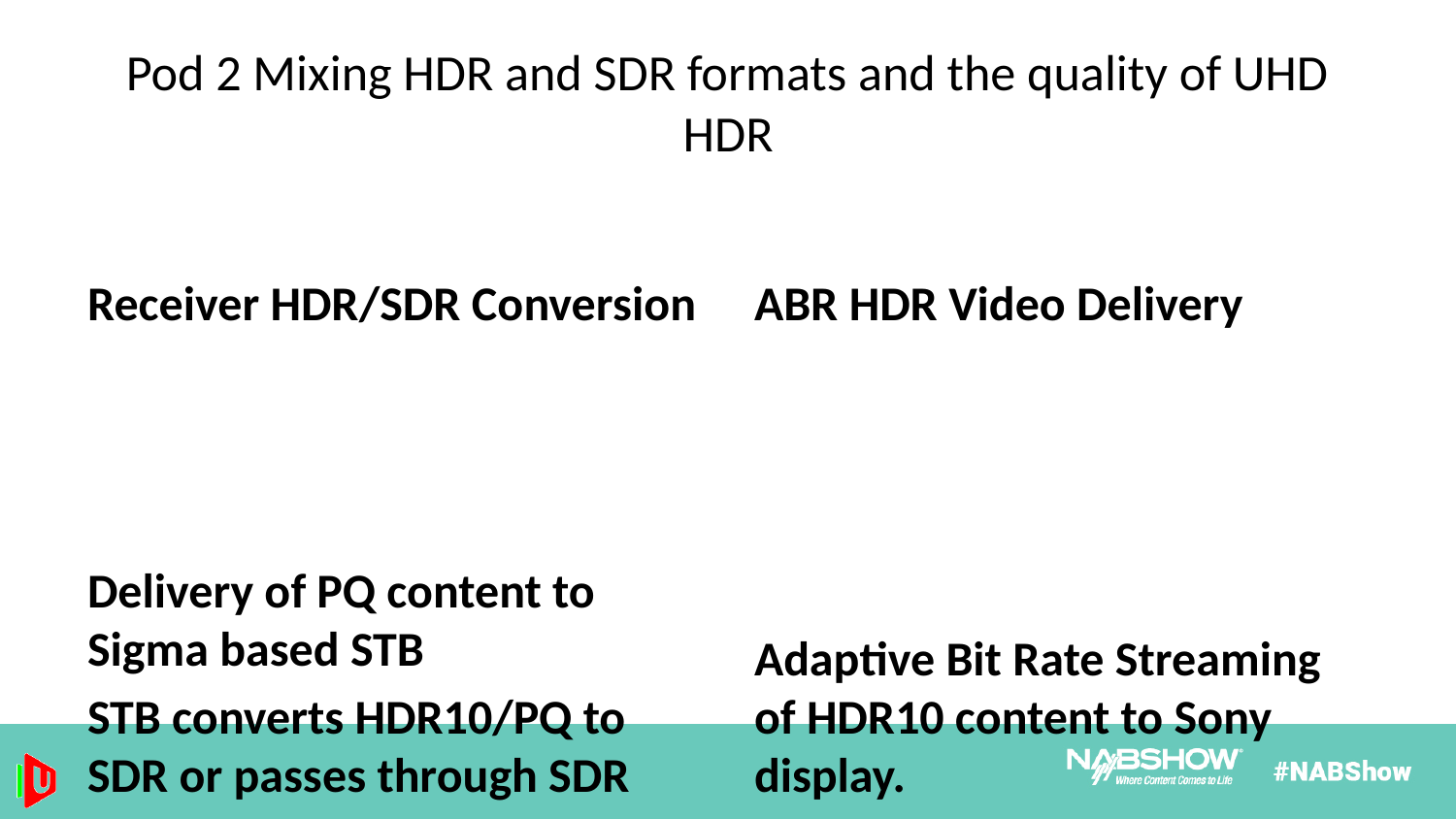

# Pod 2 Mixing HDR and SDR formats and the quality of UHD HDR
Receiver HDR/SDR Conversion
ABR HDR Video Delivery
Delivery of PQ content to Sigma based STB
STB converts HDR10/PQ to SDR or passes through SDR
Adaptive Bit Rate Streaming of HDR10 content to Sony display.